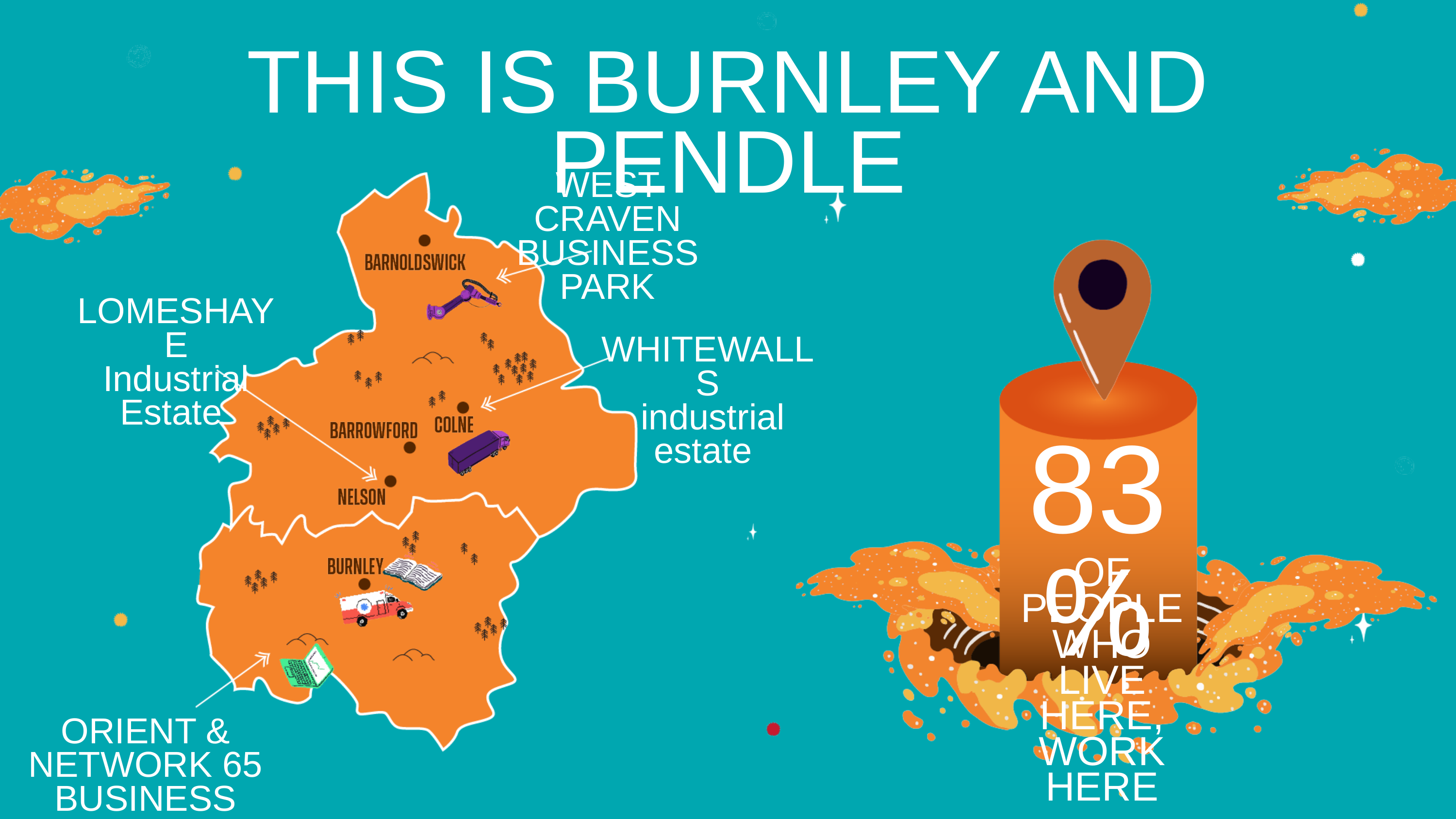

THIS IS BURNLEY AND PENDLE

WEST CRAVEN
BUSINESS PARK

83%

OF PEOPLE
WHO LIVE HERE,
WORK HERE

LOMESHAYE
Industrial Estate
WHITEWALLS
 industrial estate
ORIENT & NETWORK 65
BUSINESS PARK